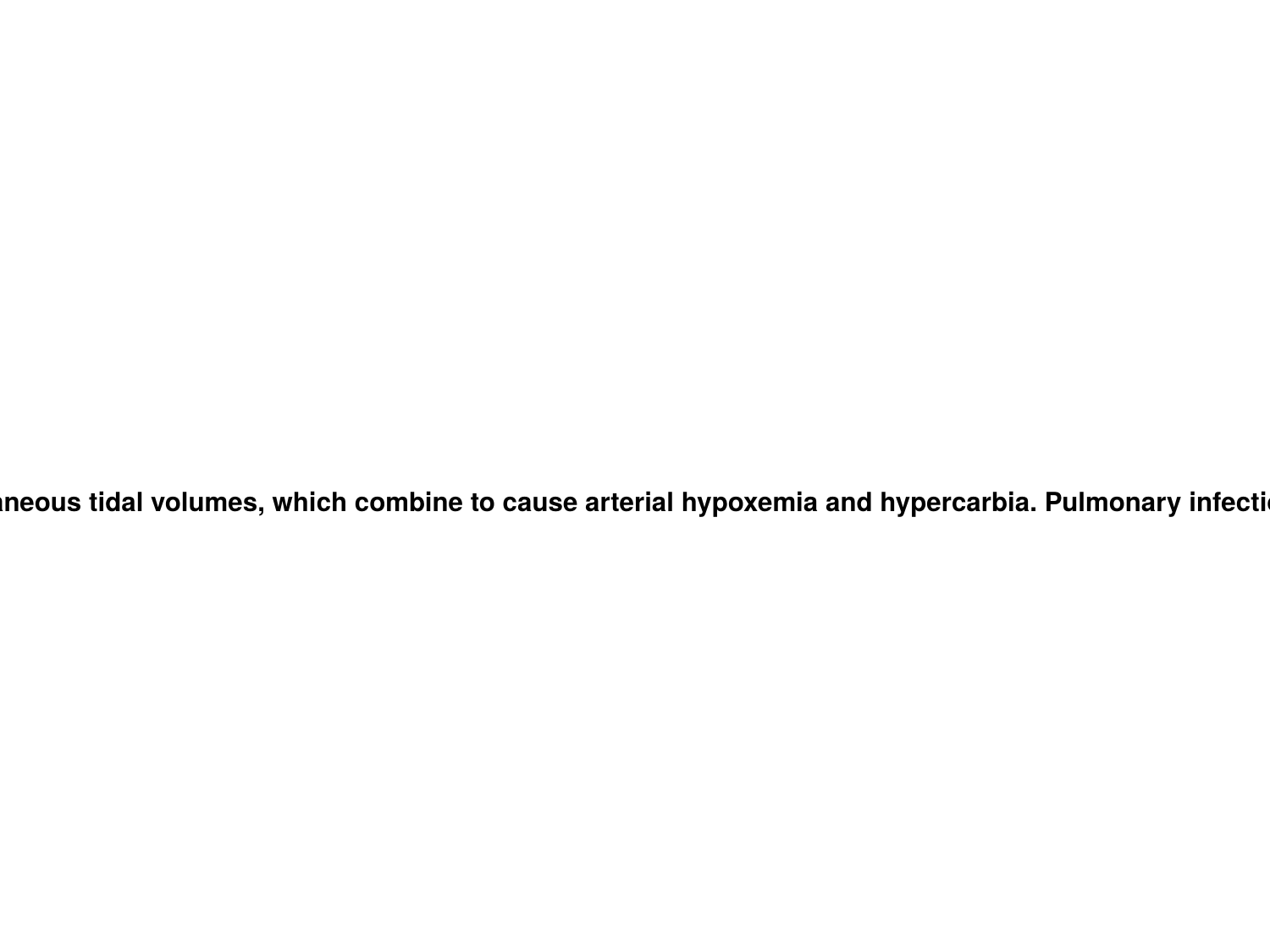

Pulmonary

have reduced chest wall compliance and spontaneous tidal volumes, which combine to cause arterial hypoxemia and hypercarbia. Pulmonary infection is more common among patients with IAH [44].